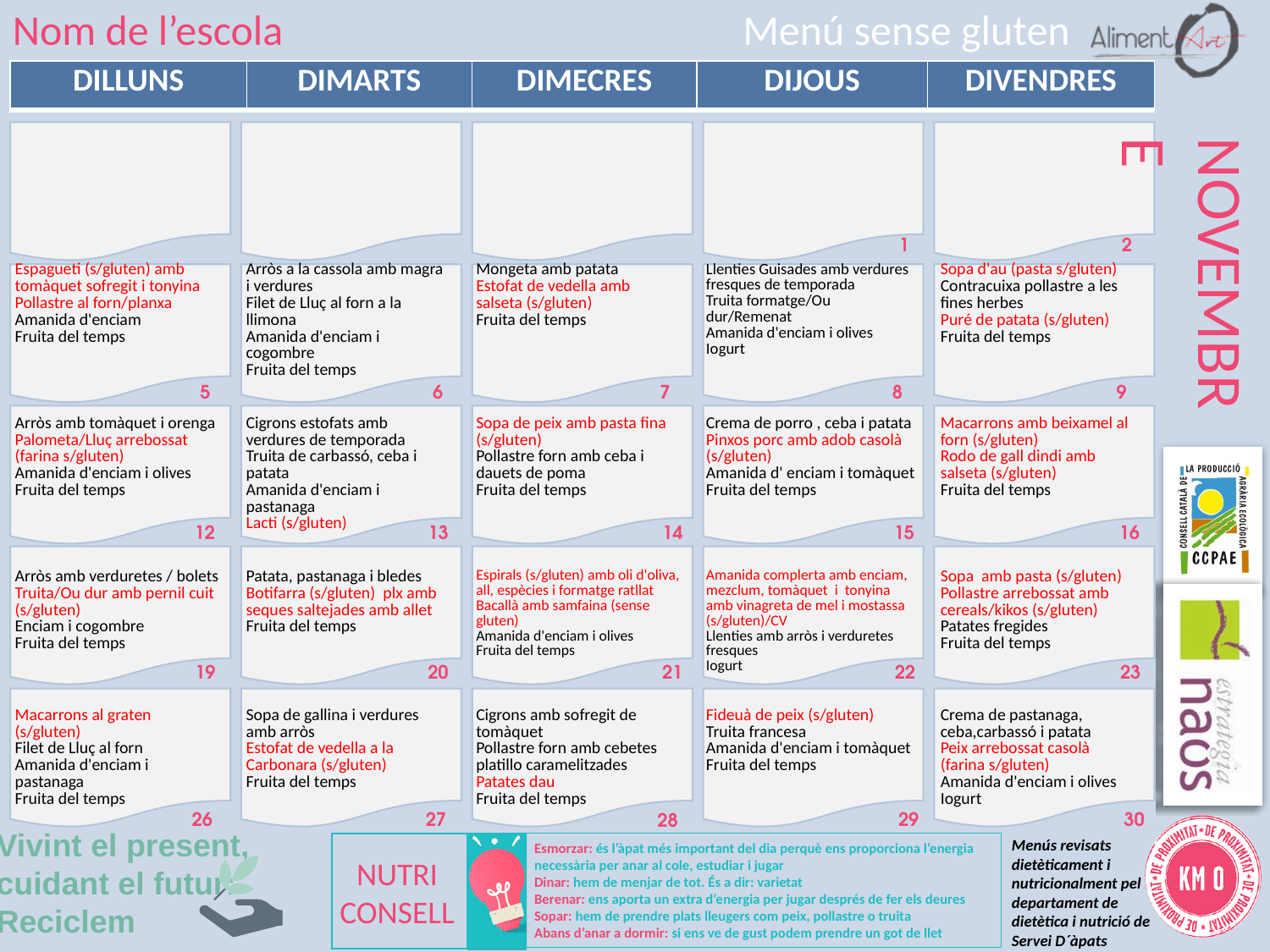

Menú sense gluten
Nom de l’escola
|  |  |  |  |  |
| --- | --- | --- | --- | --- |
|  |  |  |  |  |
| Espagueti (s/gluten) amb tomàquet sofregit i tonyina Pollastre al forn/planxa Amanida d'enciam Fruita del temps | Arròs a la cassola amb magra i verdures Filet de Lluç al forn a la llimona Amanida d'enciam i cogombre Fruita del temps | Mongeta amb patata Estofat de vedella amb salseta (s/gluten) Fruita del temps | Llenties Guisades amb verdures fresques de temporada Truita formatge/Ou dur/Remenat Amanida d'enciam i olives Iogurt | Sopa d'au (pasta s/gluten) Contracuixa pollastre a les fines herbes Puré de patata (s/gluten) Fruita del temps |
| Arròs amb tomàquet i orenga Palometa/Lluç arrebossat (farina s/gluten) Amanida d'enciam i olives Fruita del temps | Cigrons estofats amb verdures de temporada Truita de carbassó, ceba i patata Amanida d'enciam i pastanaga Lacti (s/gluten) | Sopa de peix amb pasta fina (s/gluten) Pollastre forn amb ceba i dauets de poma Fruita del temps | Crema de porro , ceba i patata Pinxos porc amb adob casolà (s/gluten) Amanida d' enciam i tomàquet Fruita del temps | Macarrons amb beixamel al forn (s/gluten) Rodo de gall dindi amb salseta (s/gluten) Fruita del temps |
| Arròs amb verduretes / bolets Truita/Ou dur amb pernil cuit (s/gluten) Enciam i cogombre Fruita del temps | Patata, pastanaga i bledes Botifarra (s/gluten) plx amb seques saltejades amb allet Fruita del temps | Espirals (s/gluten) amb oli d'oliva, all, espècies i formatge ratllat Bacallà amb samfaina (sense gluten) Amanida d'enciam i olives Fruita del temps | Amanida complerta amb enciam, mezclum, tomàquet i tonyina amb vinagreta de mel i mostassa (s/gluten)/CV Llenties amb arròs i verduretes fresques Iogurt | Sopa amb pasta (s/gluten) Pollastre arrebossat amb cereals/kikos (s/gluten) Patates fregides Fruita del temps |
| Macarrons al graten (s/gluten) Filet de Lluç al forn Amanida d'enciam i pastanaga Fruita del temps | Sopa de gallina i verdures amb arròs Estofat de vedella a la Carbonara (s/gluten) Fruita del temps | Cigrons amb sofregit de tomàquet Pollastre forn amb cebetes platillo caramelitzades Patates dau Fruita del temps | Fideuà de peix (s/gluten) Truita francesa Amanida d'enciam i tomàquet Fruita del temps | Crema de pastanaga, ceba,carbassó i patata Peix arrebossat casolà (farina s/gluten) Amanida d'enciam i olives Iogurt |